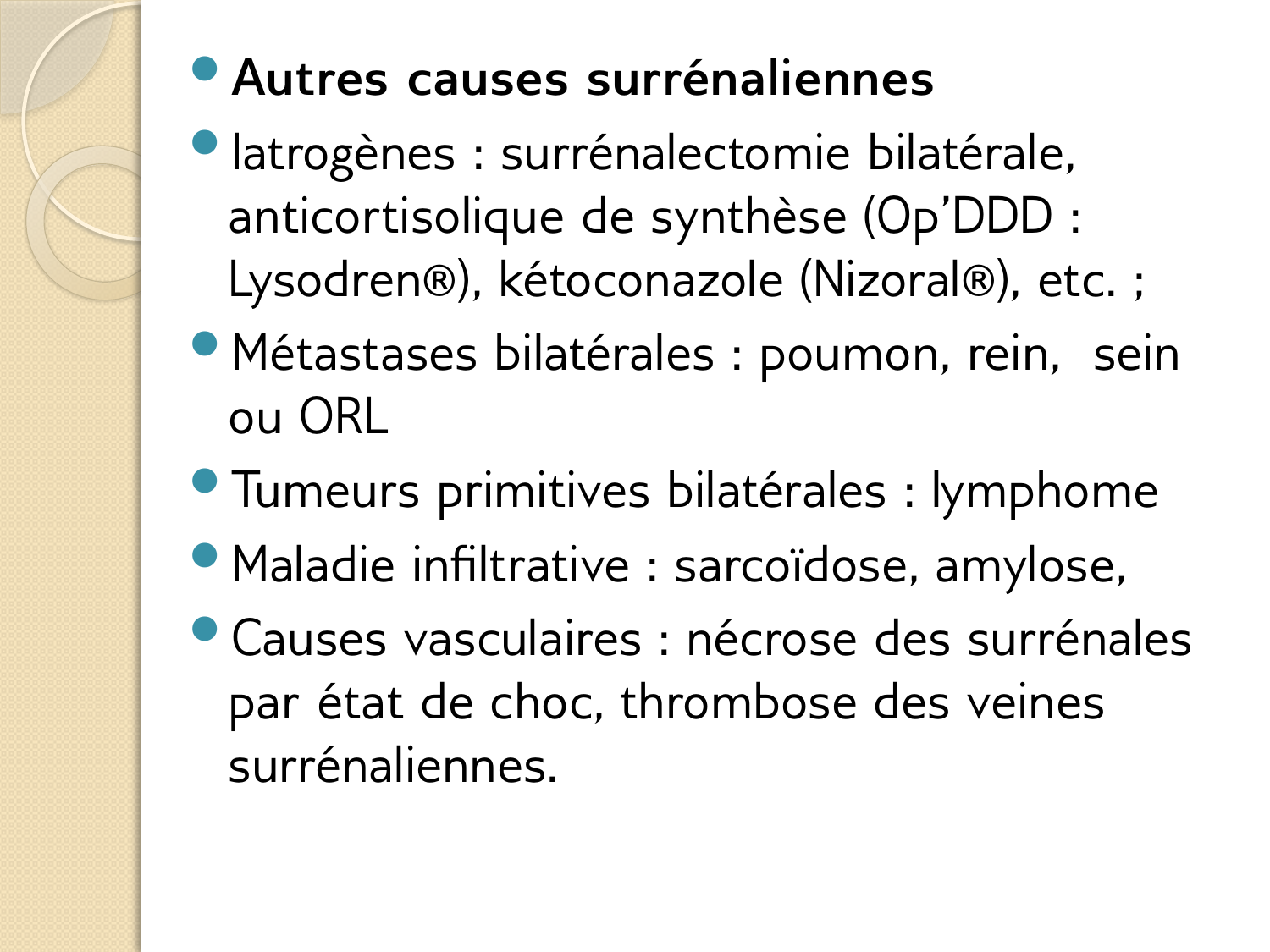

Autres causes surrénaliennes
Iatrogènes : surrénalectomie bilatérale, anticortisolique de synthèse (Op’DDD : Lysodren®), kétoconazole (Nizoral®), etc. ;
Métastases bilatérales : poumon, rein,  sein ou ORL
Tumeurs primitives bilatérales : lymphome
Maladie infiltrative : sarcoïdose, amylose,
Causes vasculaires : nécrose des surrénales par état de choc, thrombose des veines surrénaliennes.

#